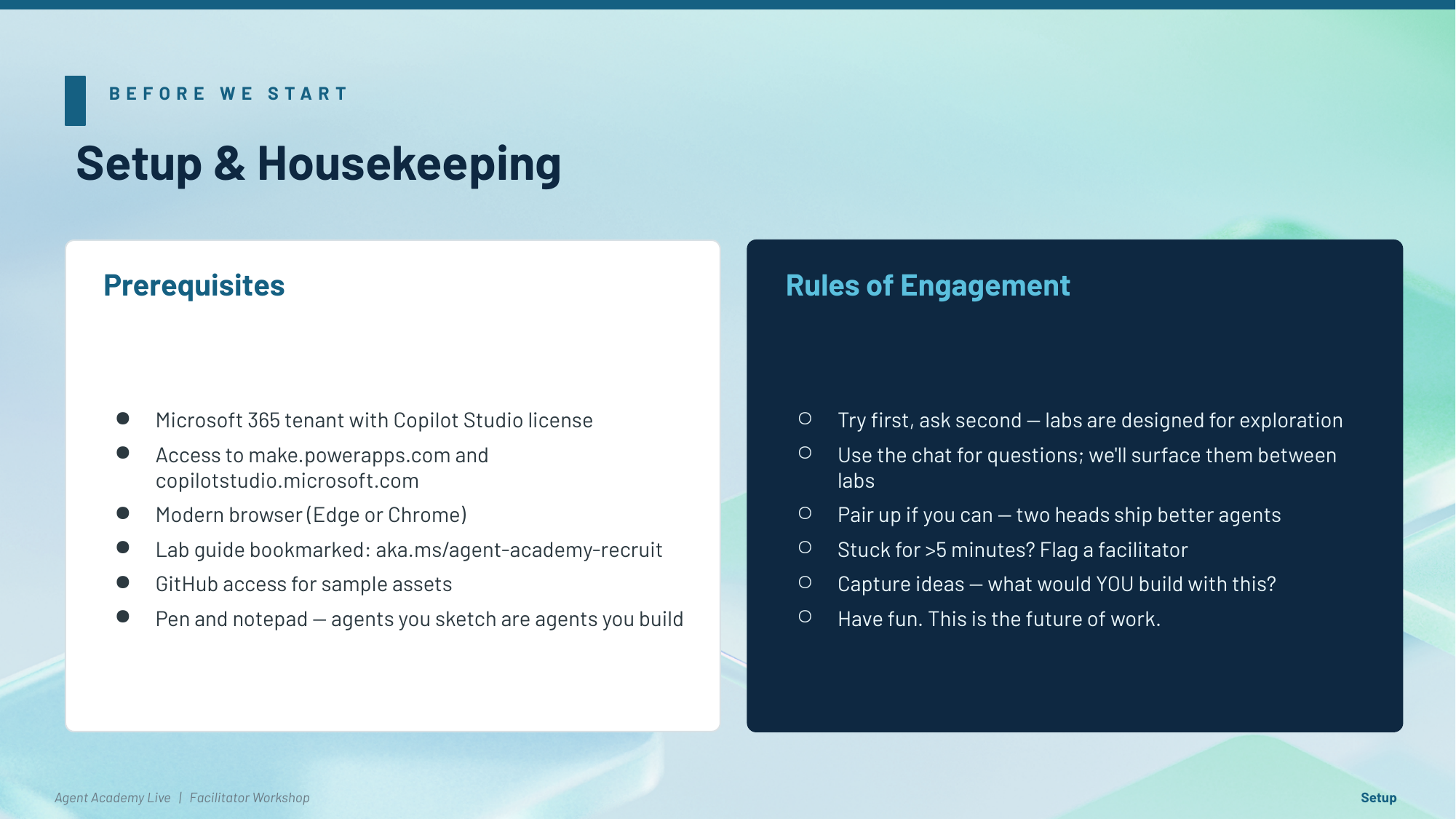

BEFORE WE START

Setup & Housekeeping

Prerequisites
Rules of Engagement
Microsoft 365 tenant with Copilot Studio license
Access to make.powerapps.com and copilotstudio.microsoft.com
Modern browser (Edge or Chrome)
Lab guide bookmarked: aka.ms/agent-academy-recruit
GitHub access for sample assets
Pen and notepad — agents you sketch are agents you build
Try first, ask second — labs are designed for exploration
Use the chat for questions; we'll surface them between labs
Pair up if you can — two heads ship better agents
Stuck for >5 minutes? Flag a facilitator
Capture ideas — what would YOU build with this?
Have fun. This is the future of work.
Agent Academy Live   |   Facilitator Workshop
Setup